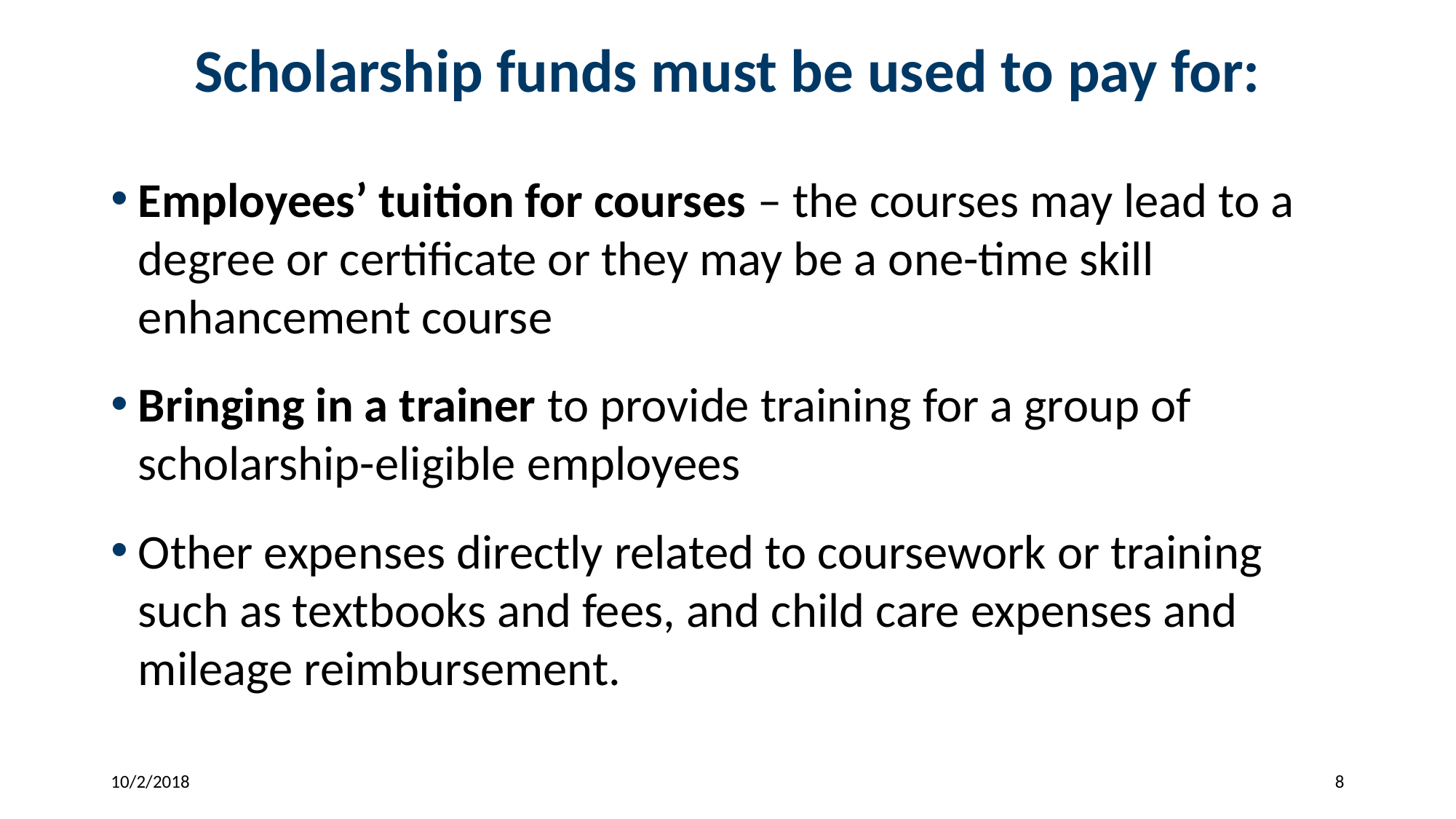

# Scholarship funds must be used to pay for:
Employees’ tuition for courses – the courses may lead to a degree or certificate or they may be a one-time skill enhancement course
Bringing in a trainer to provide training for a group of scholarship-eligible employees
Other expenses directly related to coursework or training such as textbooks and fees, and child care expenses and mileage reimbursement.

10/2/2018
8